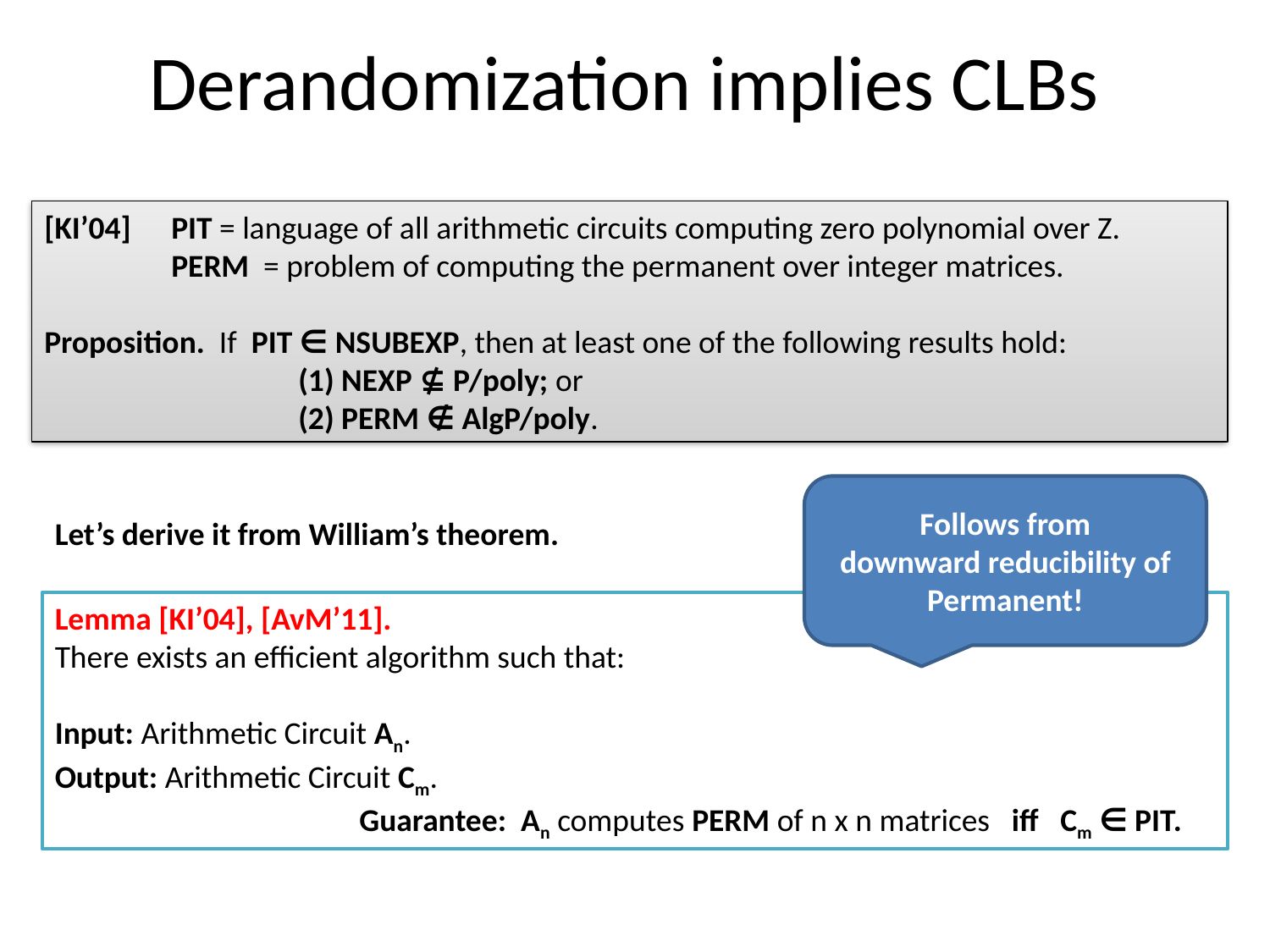

# Derandomization implies CLBs
[KI’04] 	PIT = language of all arithmetic circuits computing zero polynomial over Z.
	PERM  = problem of computing the permanent over integer matrices.
Proposition.  If  PIT ∈ NSUBEXP, then at least one of the following results hold:
		(1) NEXP ⊈ P/poly; or
		(2) PERM ∉ AlgP/poly.
Follows from
downward reducibility of Permanent!
Let’s derive it from William’s theorem.
Lemma [KI’04], [AvM’11].
There exists an efficient algorithm such that:
Input: Arithmetic Circuit An.
Output: Arithmetic Circuit Cm.
		       Guarantee:  An computes PERM of n x n matrices   iff   Cm ∈ PIT.